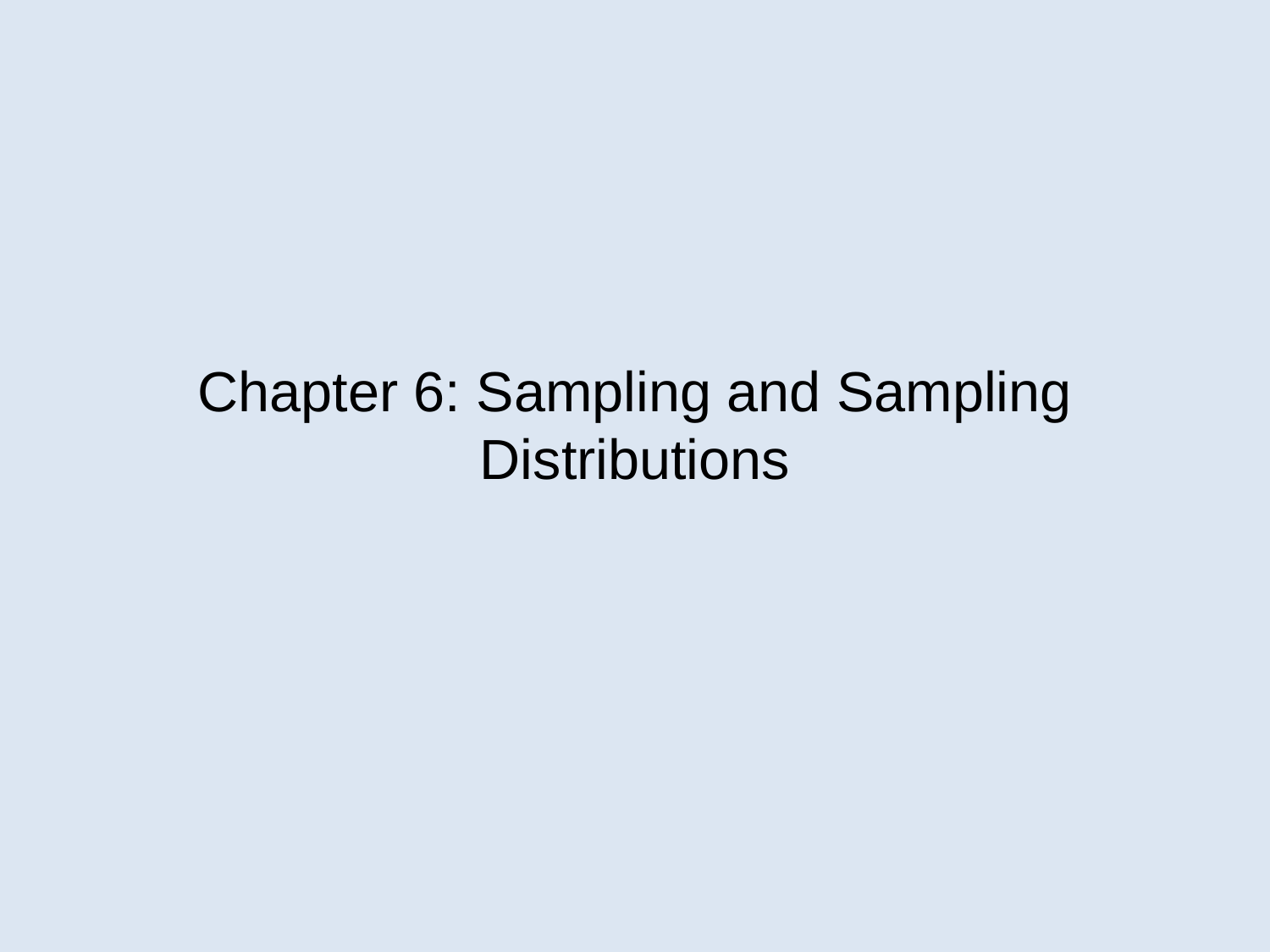

# Chapter 6: Sampling and Sampling Distributions